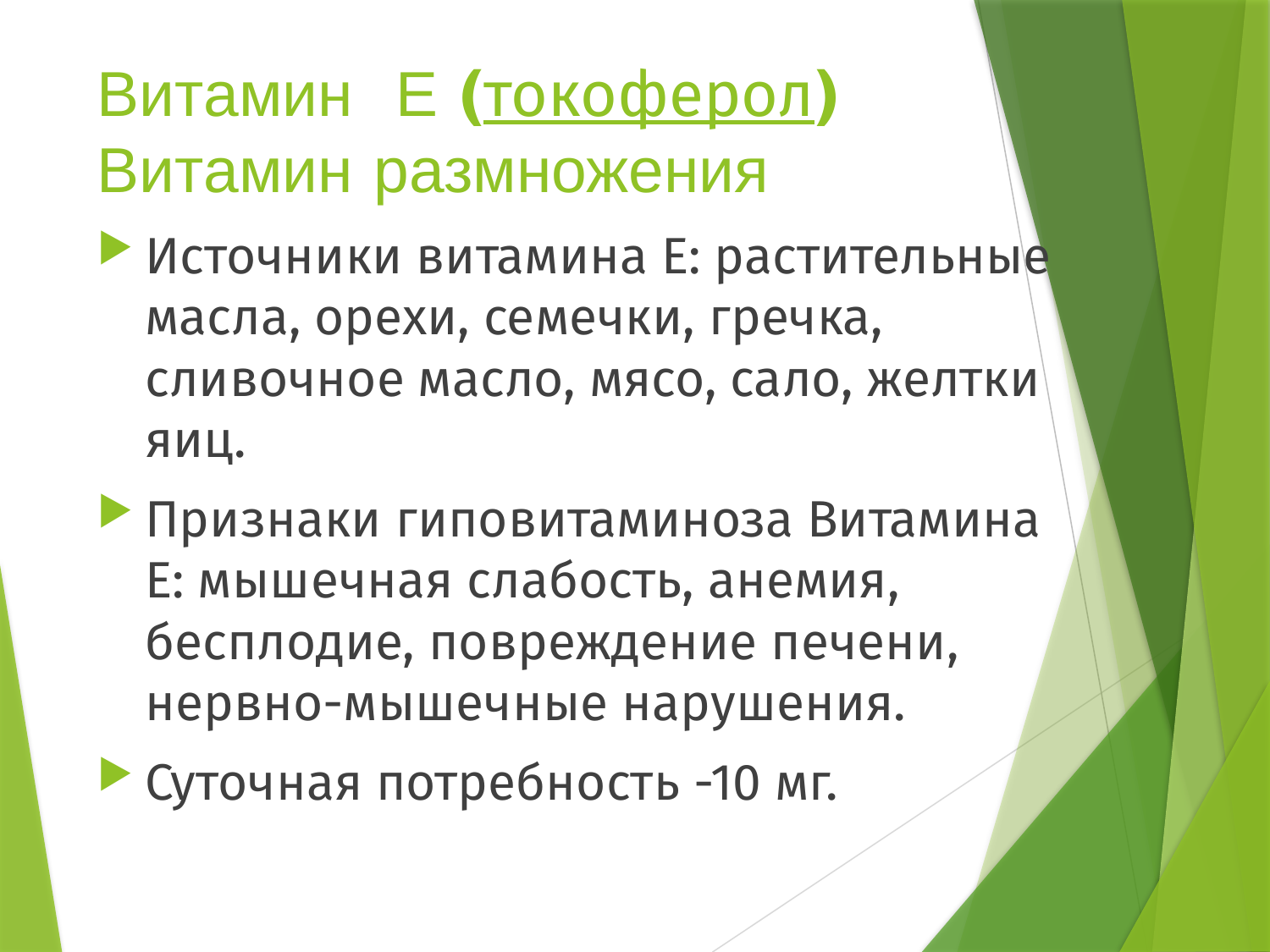

# Витамин  Е (токоферол) Витамин размножения
Источники витамина Е: растительные масла, орехи, семечки, гречка, сливочное масло, мясо, сало, желтки яиц.
Признаки гиповитаминоза Витамина Е: мышечная слабость, анемия, бесплодие, повреждение печени, нервно-мышечные нарушения.
Суточная потребность -10 мг.